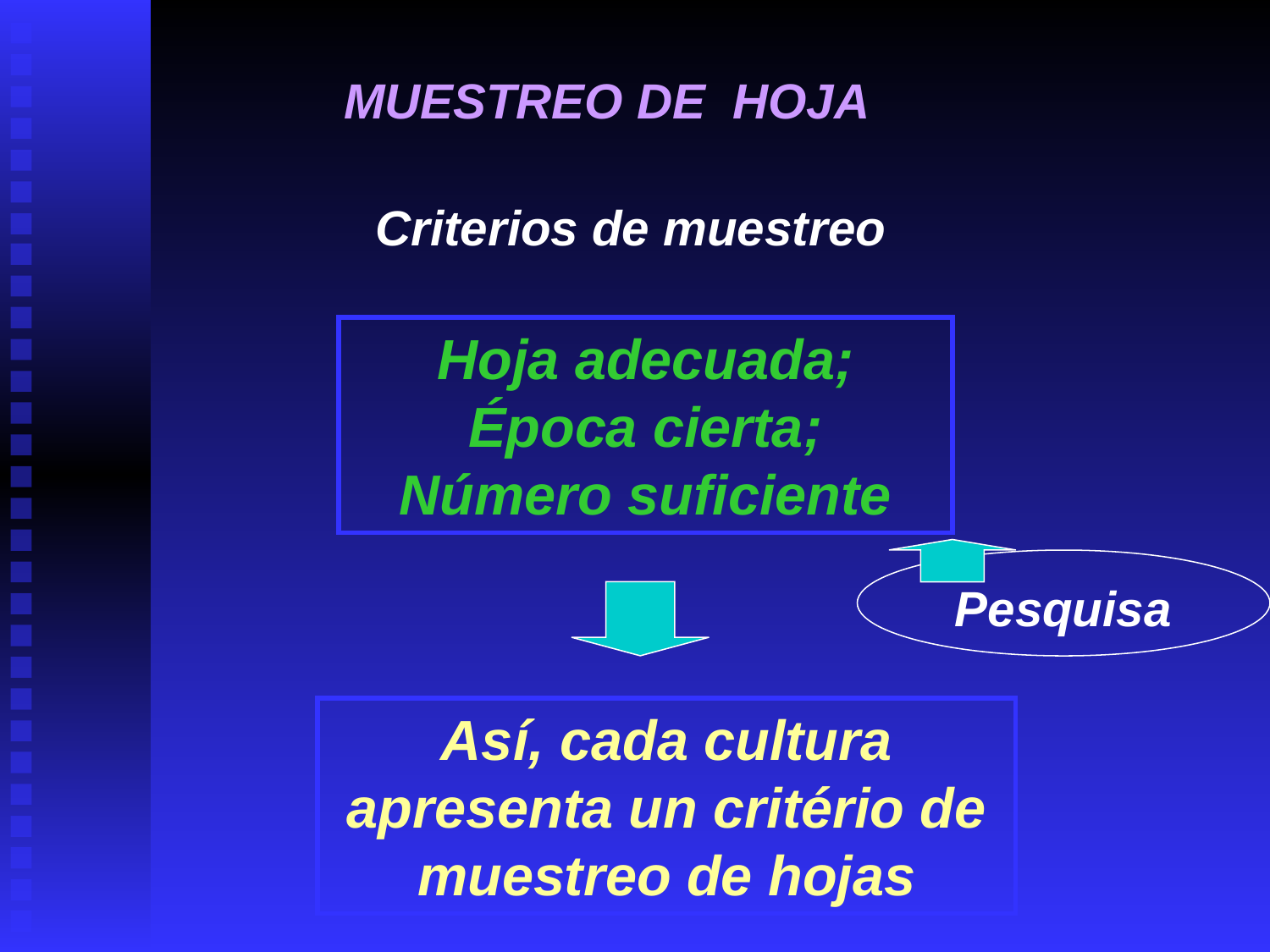

MUESTREO DE  HOJA
Criterios de muestreo
Hoja adecuada;
Época cierta;
Número suficiente

Pesquisa

Así, cada cultura apresenta un critério de muestreo de hojas